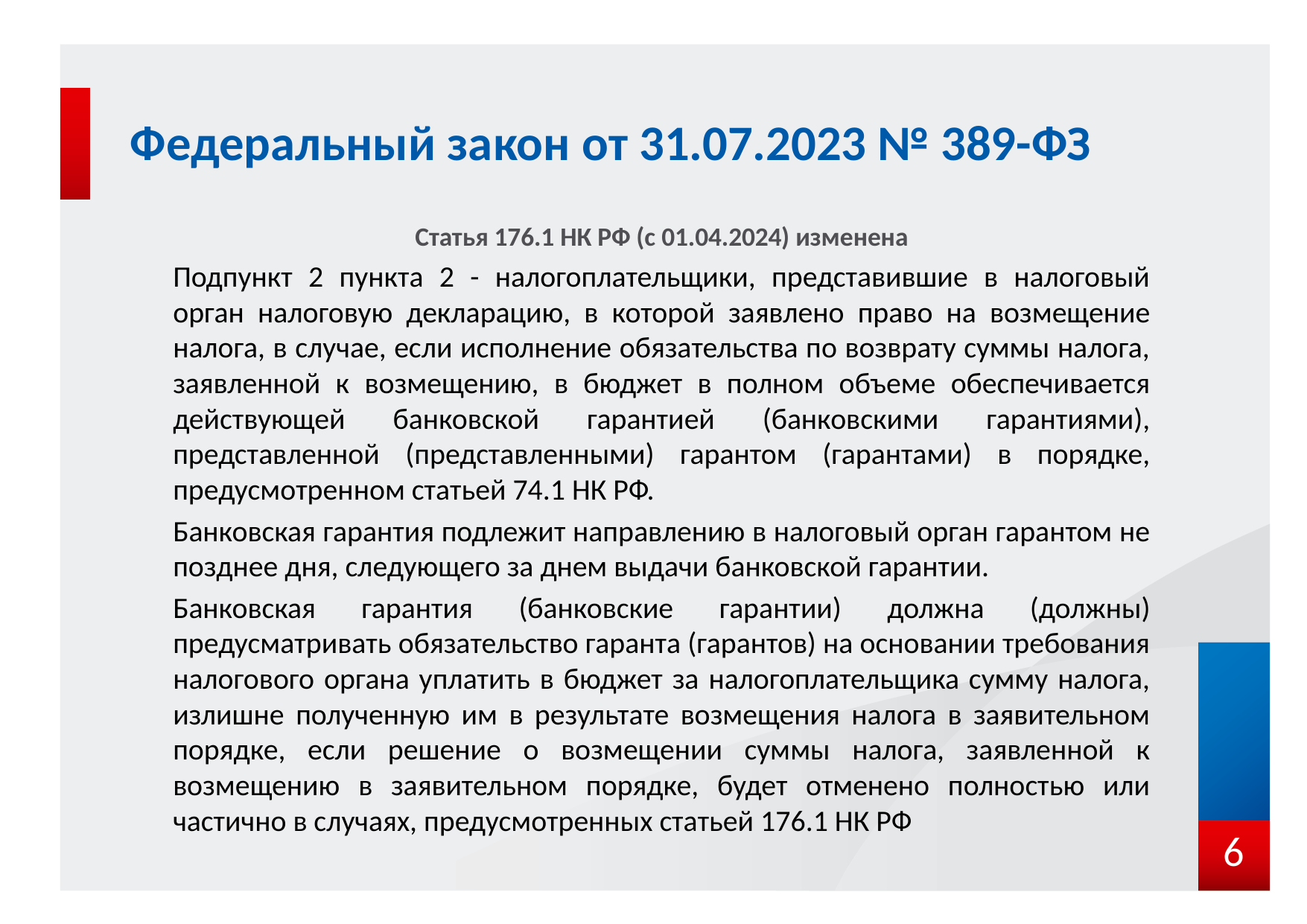

# Федеральный закон от 31.07.2023 № 389-ФЗ
Статья 176.1 НК РФ (с 01.04.2024) изменена
Подпункт 2 пункта 2 - налогоплательщики, представившие в налоговый орган налоговую декларацию, в которой заявлено право на возмещение налога, в случае, если исполнение обязательства по возврату суммы налога, заявленной к возмещению, в бюджет в полном объеме обеспечивается действующей банковской гарантией (банковскими гарантиями), представленной (представленными) гарантом (гарантами) в порядке, предусмотренном статьей 74.1 НК РФ.
Банковская гарантия подлежит направлению в налоговый орган гарантом не позднее дня, следующего за днем выдачи банковской гарантии.
Банковская гарантия (банковские гарантии) должна (должны) предусматривать обязательство гаранта (гарантов) на основании требования налогового органа уплатить в бюджет за налогоплательщика сумму налога, излишне полученную им в результате возмещения налога в заявительном порядке, если решение о возмещении суммы налога, заявленной к возмещению в заявительном порядке, будет отменено полностью или частично в случаях, предусмотренных статьей 176.1 НК РФ

6